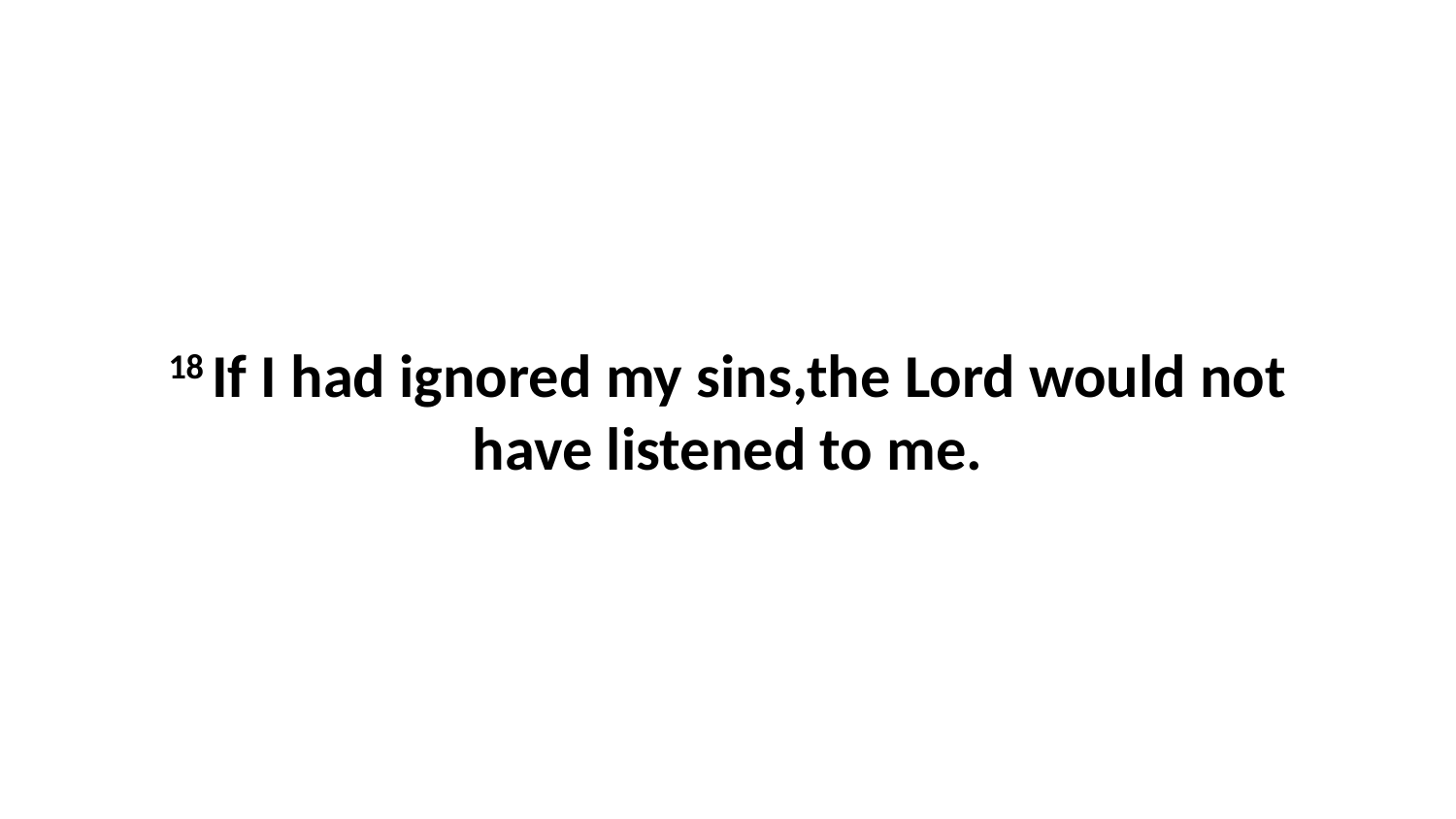

18 If I had ignored my sins,the Lord would not have listened to me.